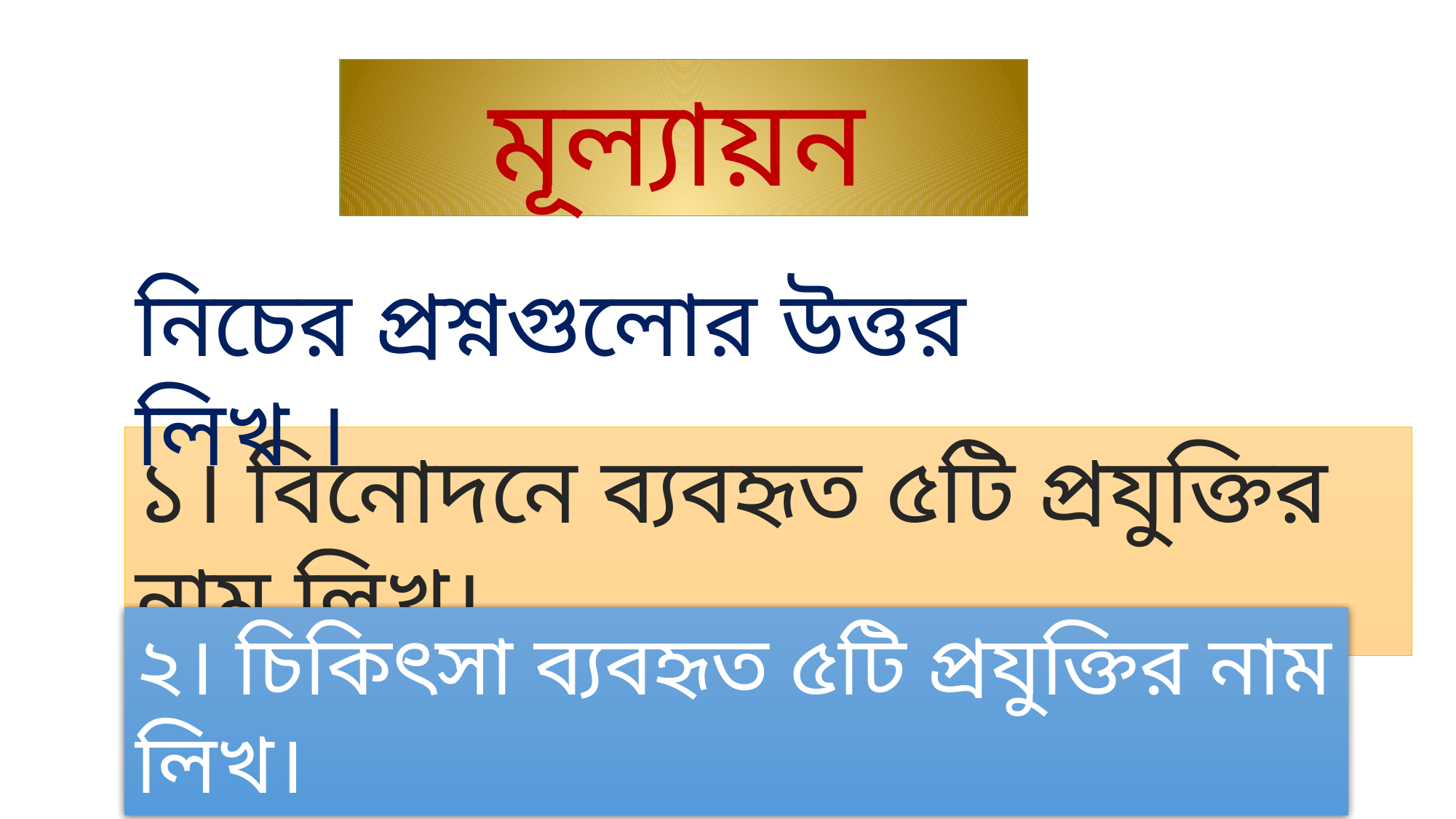

মূল্যায়ন
নিচের প্রশ্নগুলোর উত্তর লিখ ।
১। বিনোদনে ব্যবহৃত ৫টি প্রযুক্তির নাম লিখ।
২। চিকিৎসা ব্যবহৃত ৫টি প্রযুক্তির নাম লিখ।